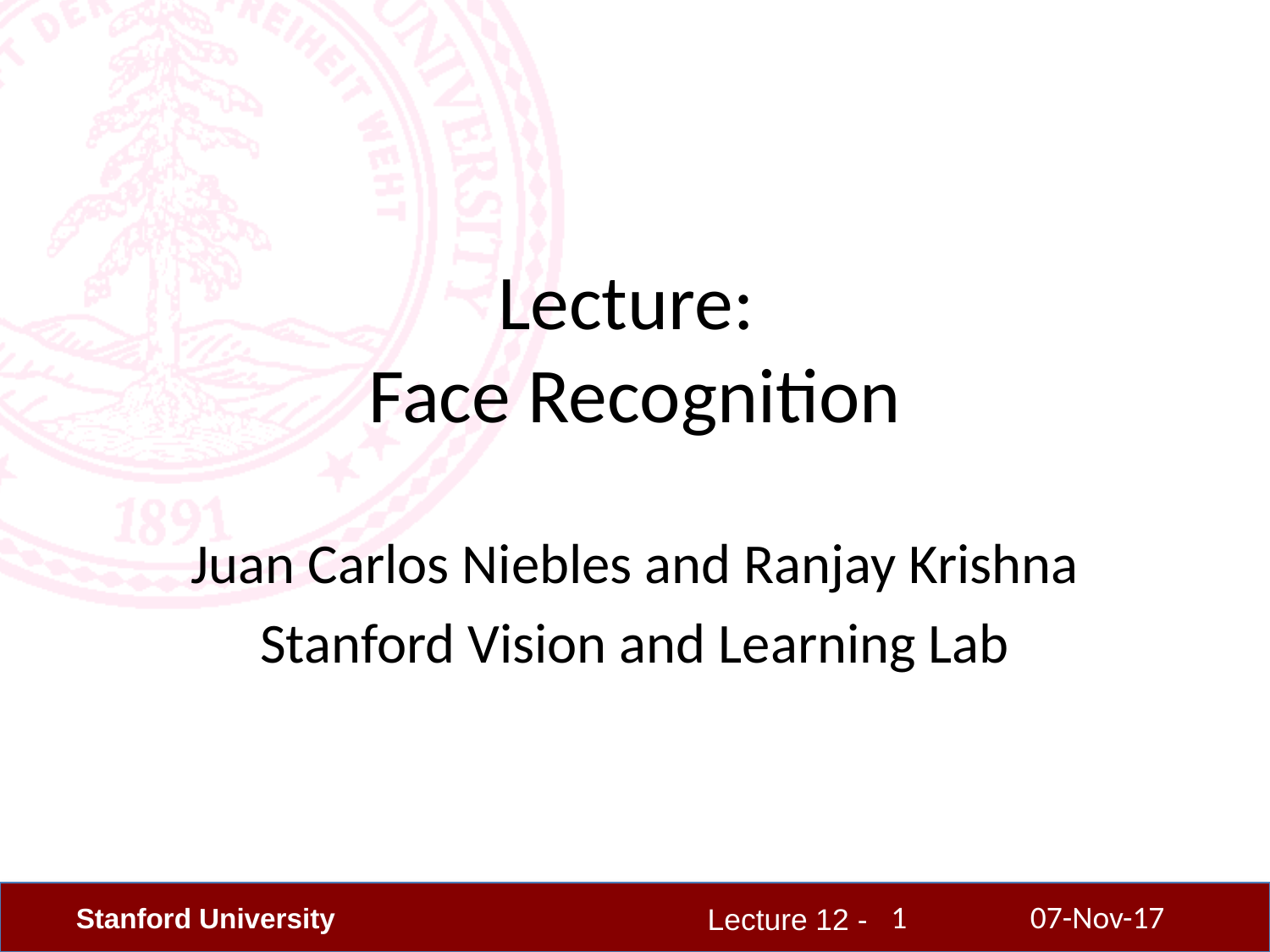

# Lecture: Face Recognition
Juan Carlos Niebles and Ranjay Krishna
Stanford Vision and Learning Lab
1
07-Nov-17